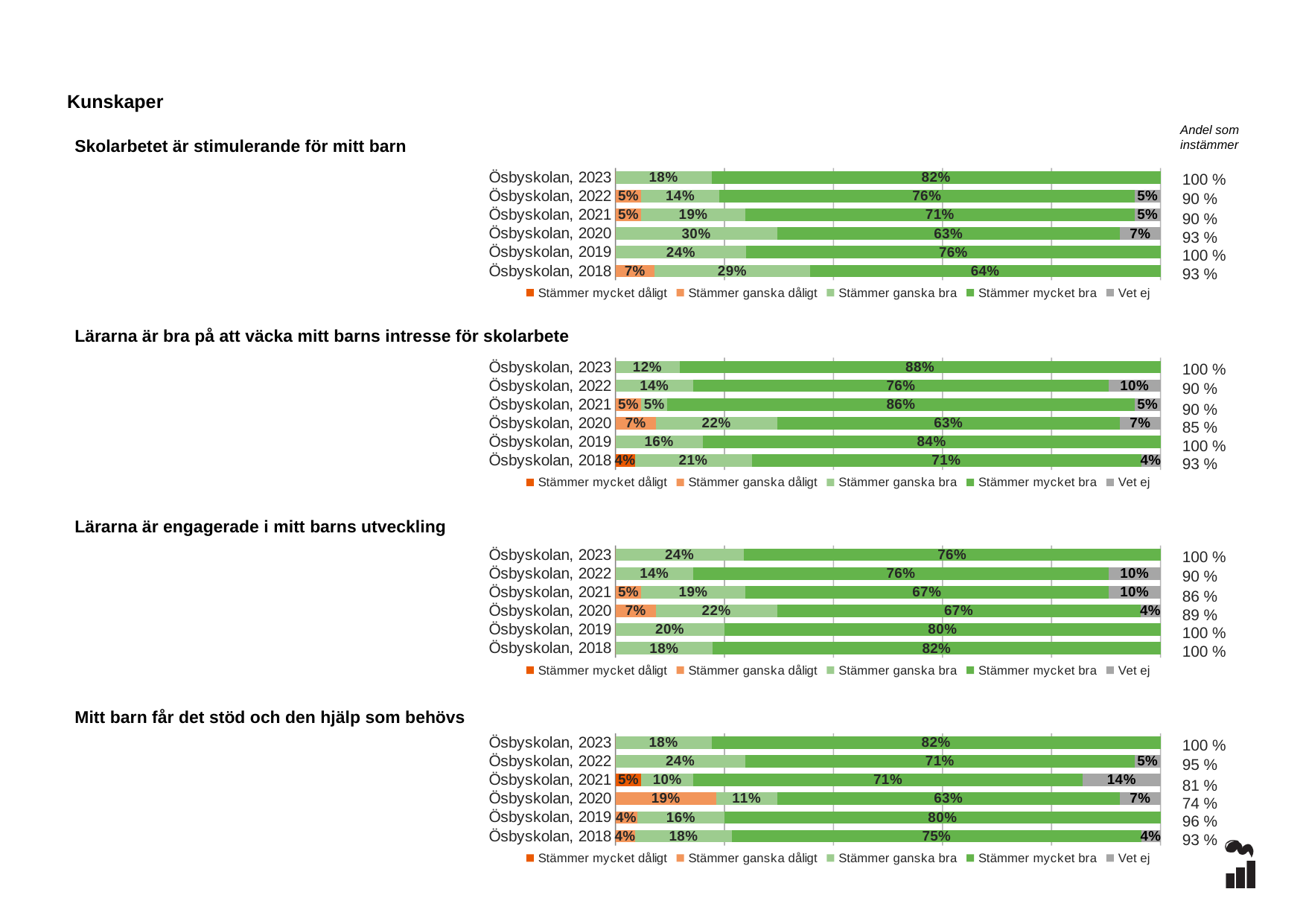

Kunskaper
Andel som instämmer
Skolarbetet är stimulerande för mitt barn

### Chart

| Category | Stämmer mycket dåligt | Stämmer ganska dåligt | Stämmer ganska bra | Stämmer mycket bra | Vet ej |
|---|---|---|---|---|---|
| Ösbyskolan, 2023 | 0.0 | 0.0 | 0.1765 | 0.8235 | 0.0 |
| Ösbyskolan, 2022 | 0.0 | 0.0476 | 0.1429 | 0.7619 | 0.0476 |
| Ösbyskolan, 2021 | 0.0 | 0.0476 | 0.1905 | 0.7143 | 0.0476 |
| Ösbyskolan, 2020 | 0.0 | 0.0 | 0.2963 | 0.6296 | 0.0741 |
| Ösbyskolan, 2019 | 0.0 | 0.0 | 0.24 | 0.76 | 0.0 |
| Ösbyskolan, 2018 | 0.0 | 0.0714 | 0.2857 | 0.6429 | 0.0 |
100 %
90 %
90 %
93 %
100 %
93 %

### Chart

| Category | Stämmer mycket dåligt | Stämmer ganska dåligt | Stämmer ganska bra | Stämmer mycket bra | Vet ej |
|---|---|---|---|---|---|
| Ösbyskolan, 2023 | 0.0 | 0.0 | 0.1176 | 0.8824 | 0.0 |
| Ösbyskolan, 2022 | 0.0 | 0.0 | 0.1429 | 0.7619 | 0.0952 |
| Ösbyskolan, 2021 | 0.0 | 0.0476 | 0.0476 | 0.8571 | 0.0476 |
| Ösbyskolan, 2020 | 0.0 | 0.0741 | 0.2222 | 0.6296 | 0.0741 |
| Ösbyskolan, 2019 | 0.0 | 0.0 | 0.16 | 0.84 | 0.0 |
| Ösbyskolan, 2018 | 0.0357 | 0.0 | 0.2143 | 0.7143 | 0.0357 |
Lärarna är bra på att väcka mitt barns intresse för skolarbete
100 %
90 %
90 %
85 %
100 %
93 %

### Chart

| Category | Stämmer mycket dåligt | Stämmer ganska dåligt | Stämmer ganska bra | Stämmer mycket bra | Vet ej |
|---|---|---|---|---|---|
| Ösbyskolan, 2023 | 0.0 | 0.0 | 0.2353 | 0.7647 | 0.0 |
| Ösbyskolan, 2022 | 0.0 | 0.0 | 0.1429 | 0.7619 | 0.0952 |
| Ösbyskolan, 2021 | 0.0 | 0.0476 | 0.1905 | 0.6667 | 0.0952 |
| Ösbyskolan, 2020 | 0.0 | 0.0741 | 0.2222 | 0.6667 | 0.037 |
| Ösbyskolan, 2019 | 0.0 | 0.0 | 0.2 | 0.8 | 0.0 |
| Ösbyskolan, 2018 | 0.0 | 0.0 | 0.1786 | 0.8214 | 0.0 |
Lärarna är engagerade i mitt barns utveckling
100 %
90 %
86 %
89 %
100 %
100 %

### Chart

| Category | Stämmer mycket dåligt | Stämmer ganska dåligt | Stämmer ganska bra | Stämmer mycket bra | Vet ej |
|---|---|---|---|---|---|
| Ösbyskolan, 2023 | 0.0 | 0.0 | 0.1765 | 0.8235 | 0.0 |
| Ösbyskolan, 2022 | 0.0 | 0.0 | 0.2381 | 0.7143 | 0.0476 |
| Ösbyskolan, 2021 | 0.0476 | 0.0 | 0.0952 | 0.7143 | 0.1429 |
| Ösbyskolan, 2020 | 0.0 | 0.1852 | 0.1111 | 0.6296 | 0.0741 |
| Ösbyskolan, 2019 | 0.0 | 0.04 | 0.16 | 0.8 | 0.0 |
| Ösbyskolan, 2018 | 0.0 | 0.0357 | 0.1786 | 0.75 | 0.0357 |
Mitt barn får det stöd och den hjälp som behövs
100 %
95 %
81 %
74 %
96 %
93 %